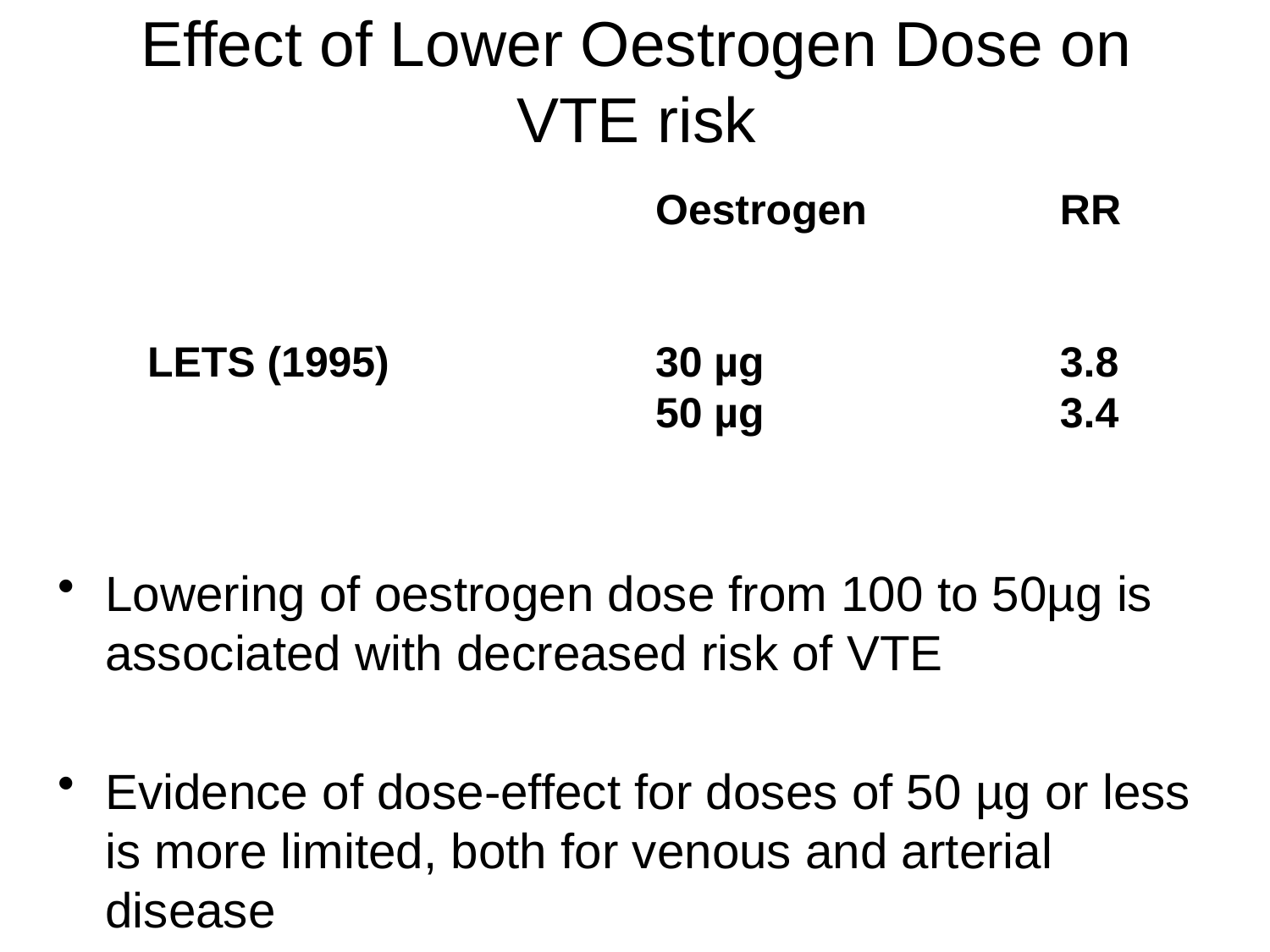

# Effect of Lower Oestrogen Dose on VTE risk
				Oestrogen		  RR

LETS (1995)			30 µg		  	  3.8
				50 µg		  	  3.4

Lowering of oestrogen dose from 100 to 50µg is associated with decreased risk of VTE

Evidence of dose-effect for doses of 50 µg or less is more limited, both for venous and arterial disease